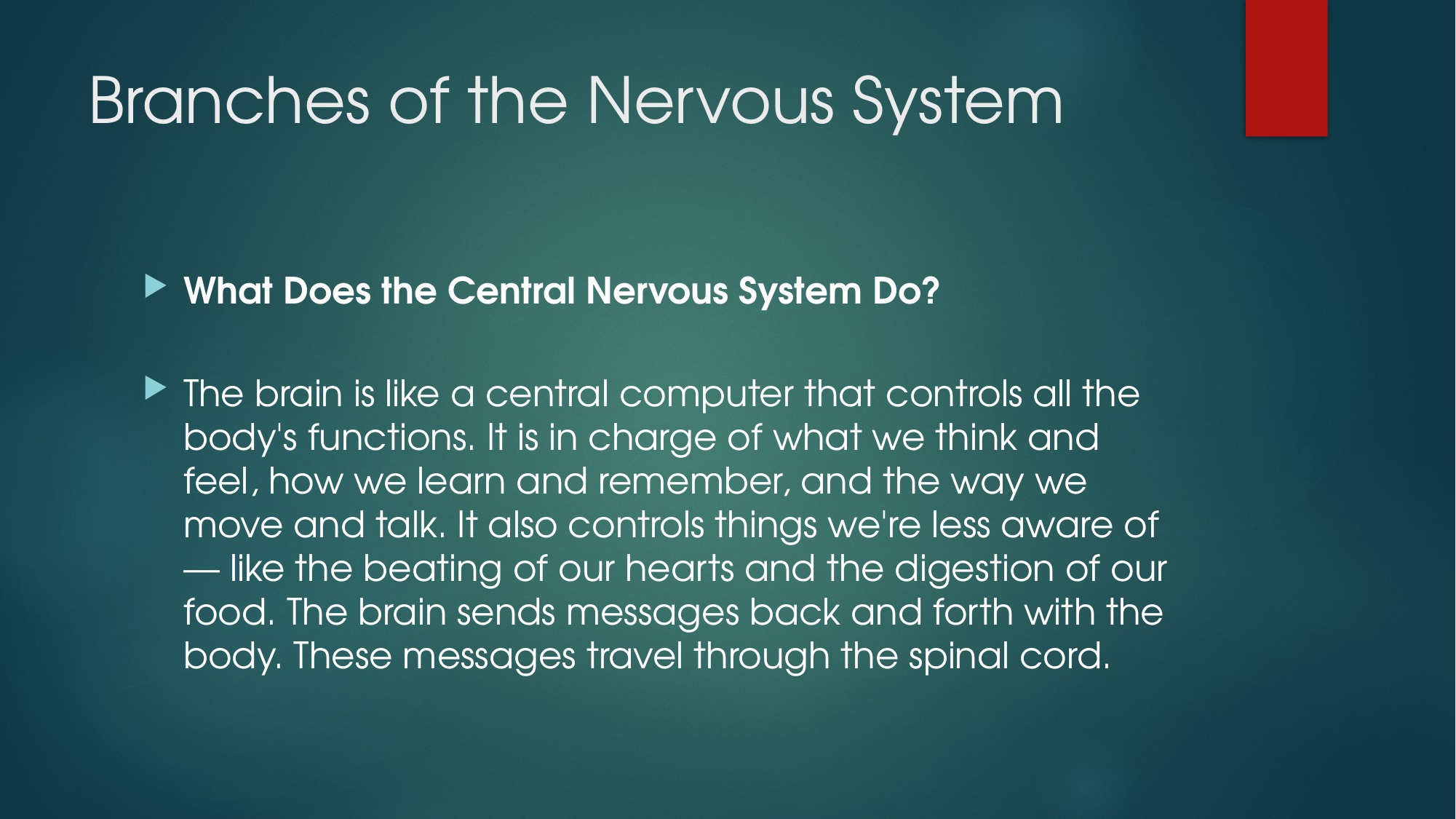

# Branches of the Nervous System
What Does the Central Nervous System Do?
The brain is like a central computer that controls all the body's functions. It is in charge of what we think and feel, how we learn and remember, and the way we move and talk. It also controls things we're less aware of — like the beating of our hearts and the digestion of our food. The brain sends messages back and forth with the body. These messages travel through the spinal cord.